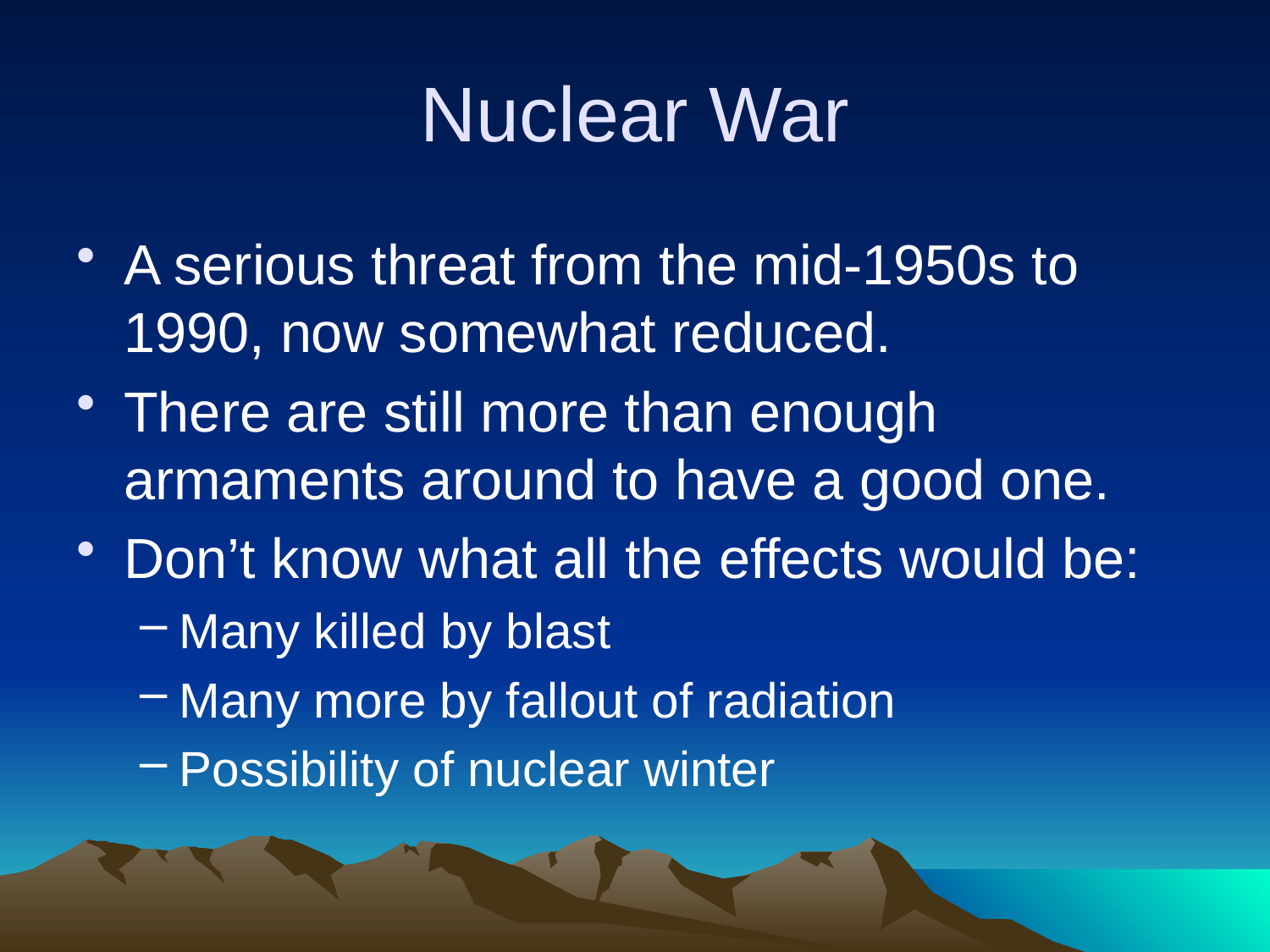

# Nuclear War
A serious threat from the mid-1950s to 1990, now somewhat reduced.
There are still more than enough armaments around to have a good one.
Don’t know what all the effects would be:
Many killed by blast
Many more by fallout of radiation
Possibility of nuclear winter